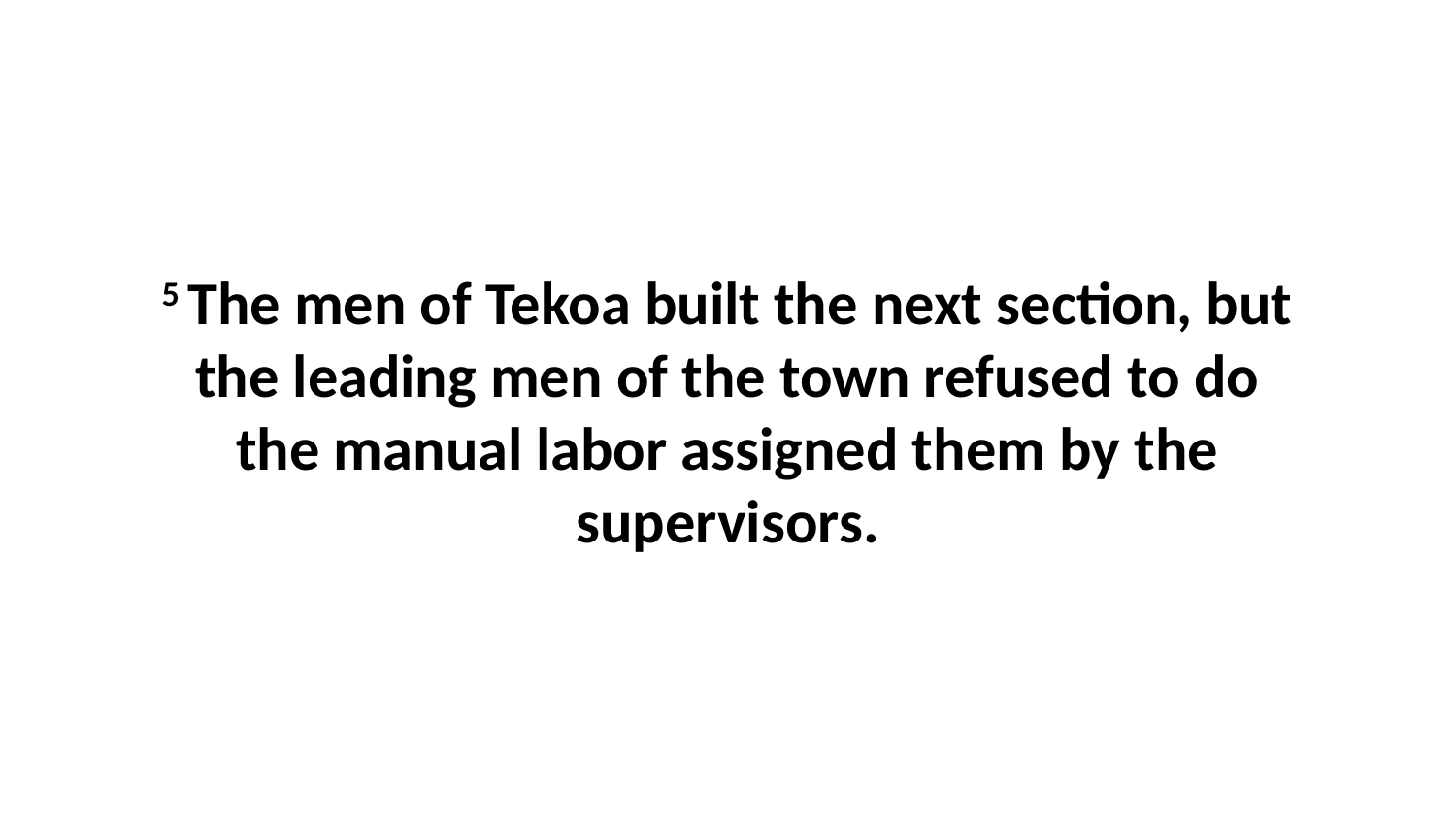

5 The men of Tekoa built the next section, but the leading men of the town refused to do the manual labor assigned them by the supervisors.